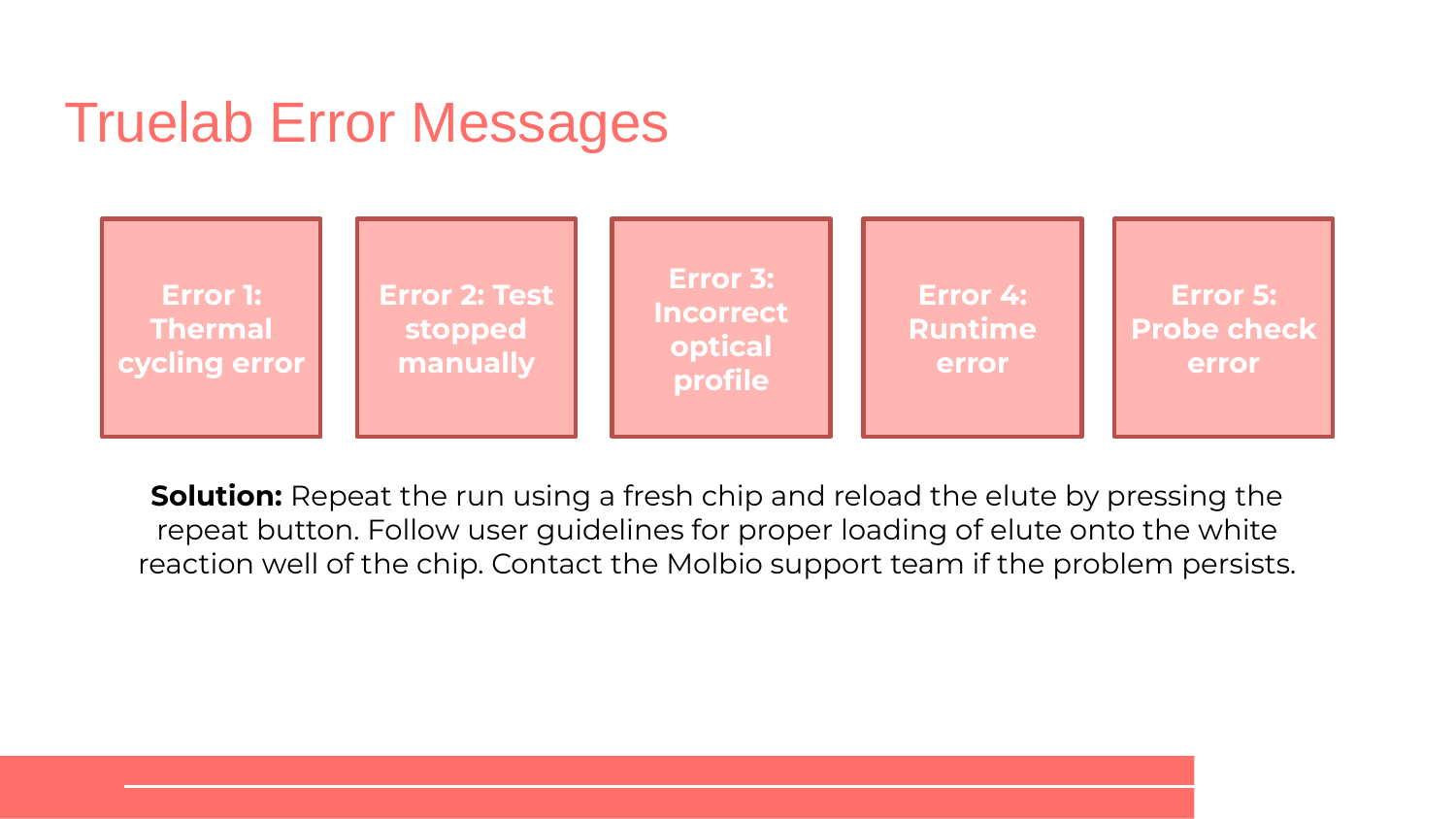

# Truelab Error Messages
Error 1: Thermal cycling error
Error 2: Test stopped manually
Error 3: Incorrect optical profile
Error 4: Runtime error
Error 5: Probe check error
Solution: Repeat the run using a fresh chip and reload the elute by pressing the repeat button. Follow user guidelines for proper loading of elute onto the white reaction well of the chip. Contact the Molbio support team if the problem persists.